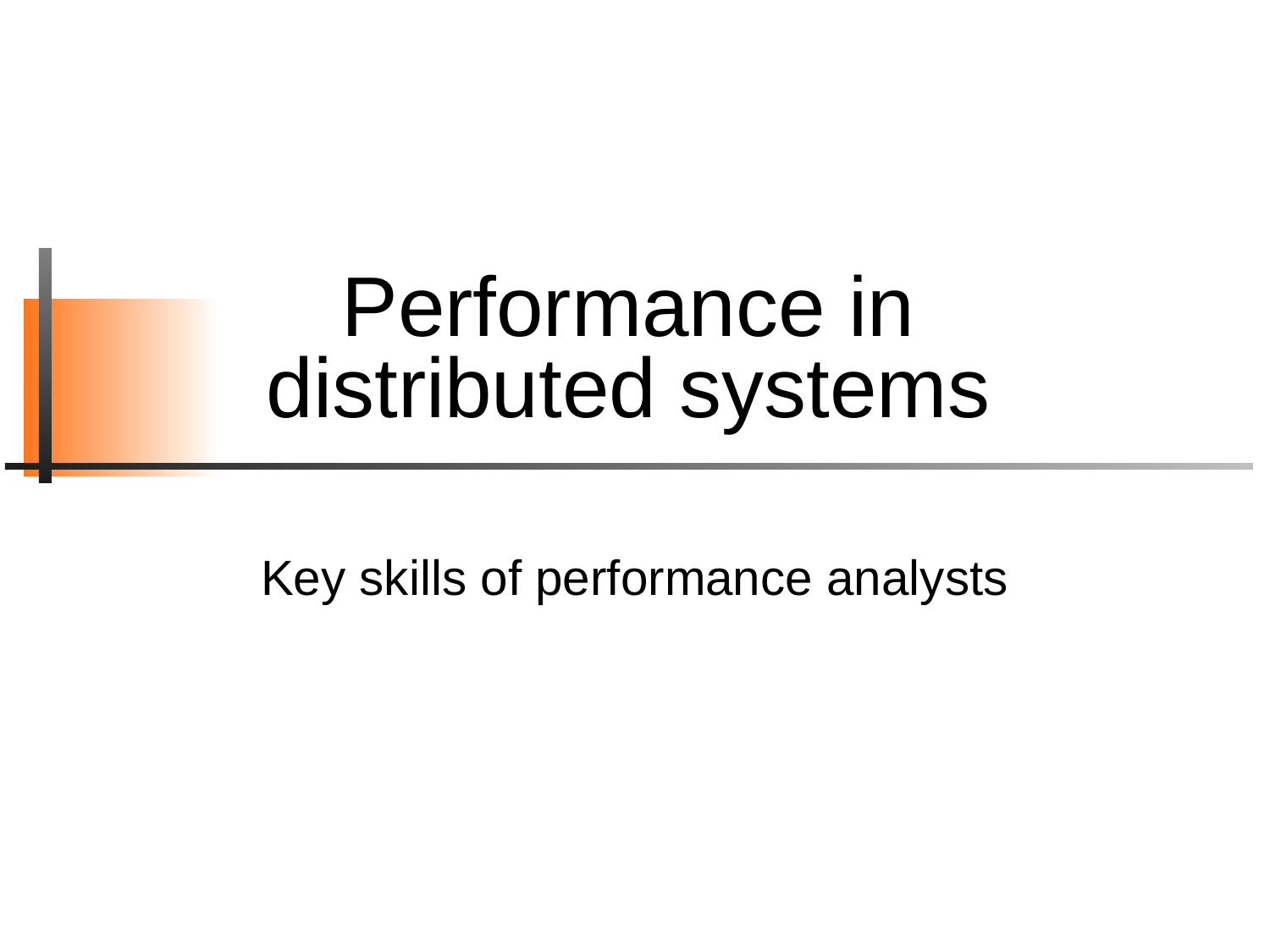

# Performance in distributed systems
Key skills of performance analysts